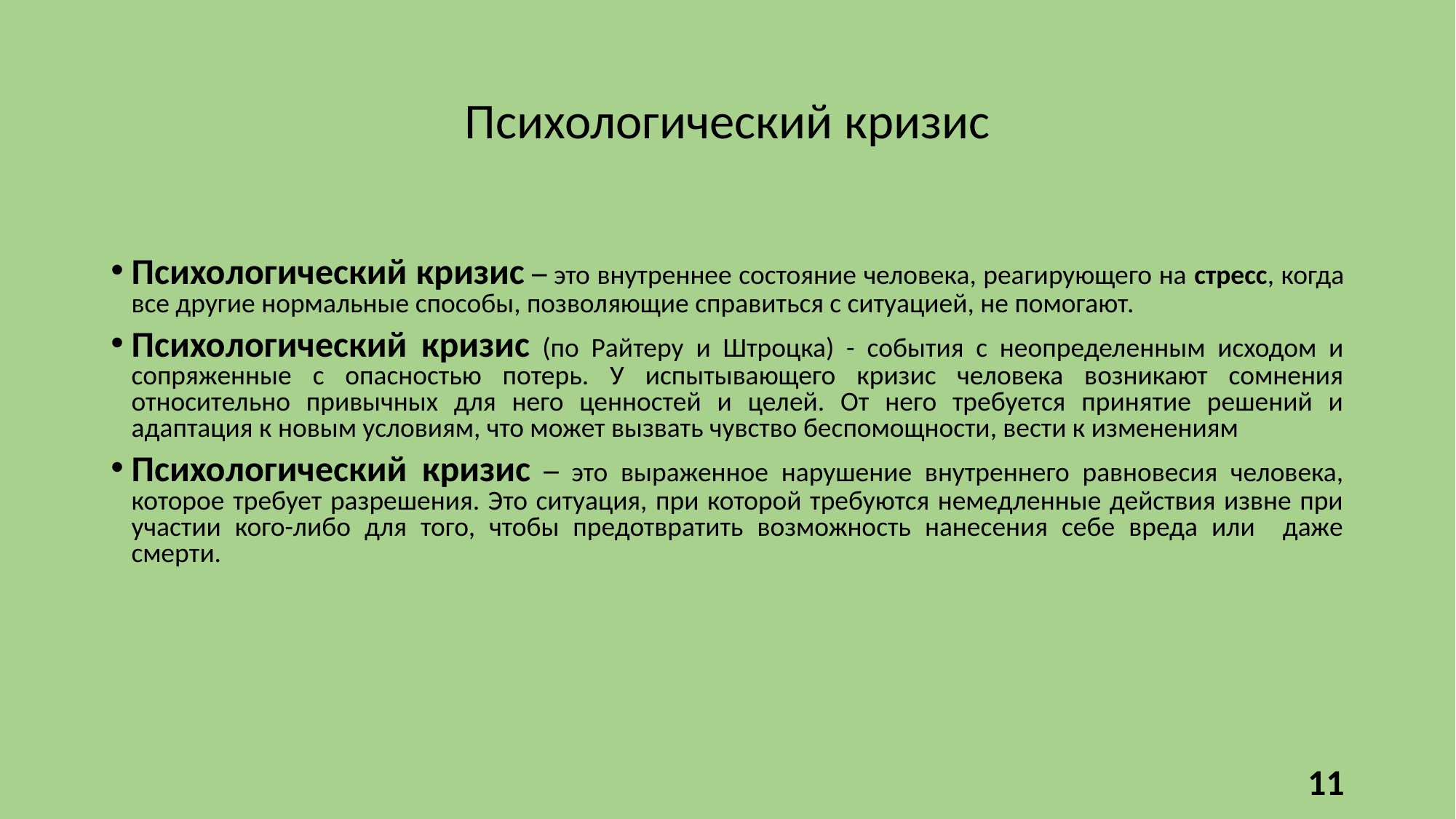

# Психологический кризис

Психологический кризис – это внутреннее состояние человека, реагирующего на стресс, когда все другие нормальные способы, позволяющие справиться с ситуацией, не помогают.
Психологический кризис (по Райтеру и Штроцка) - события с неопределенным исходом и сопряженные с опасностью потерь. У испытывающего кризис человека возникают сомнения относительно привычных для него ценностей и целей. От него требуется принятие решений и адаптация к новым условиям, что может вызвать чувство беспомощности, вести к изменениям
Психологический кризис – это выраженное нарушение внутреннего равновесия человека, которое требует разрешения. Это ситуация, при которой требуются немедленные действия извне при участии кого-либо для того, чтобы предотвратить возможность нанесения себе вреда или  даже смерти.
11